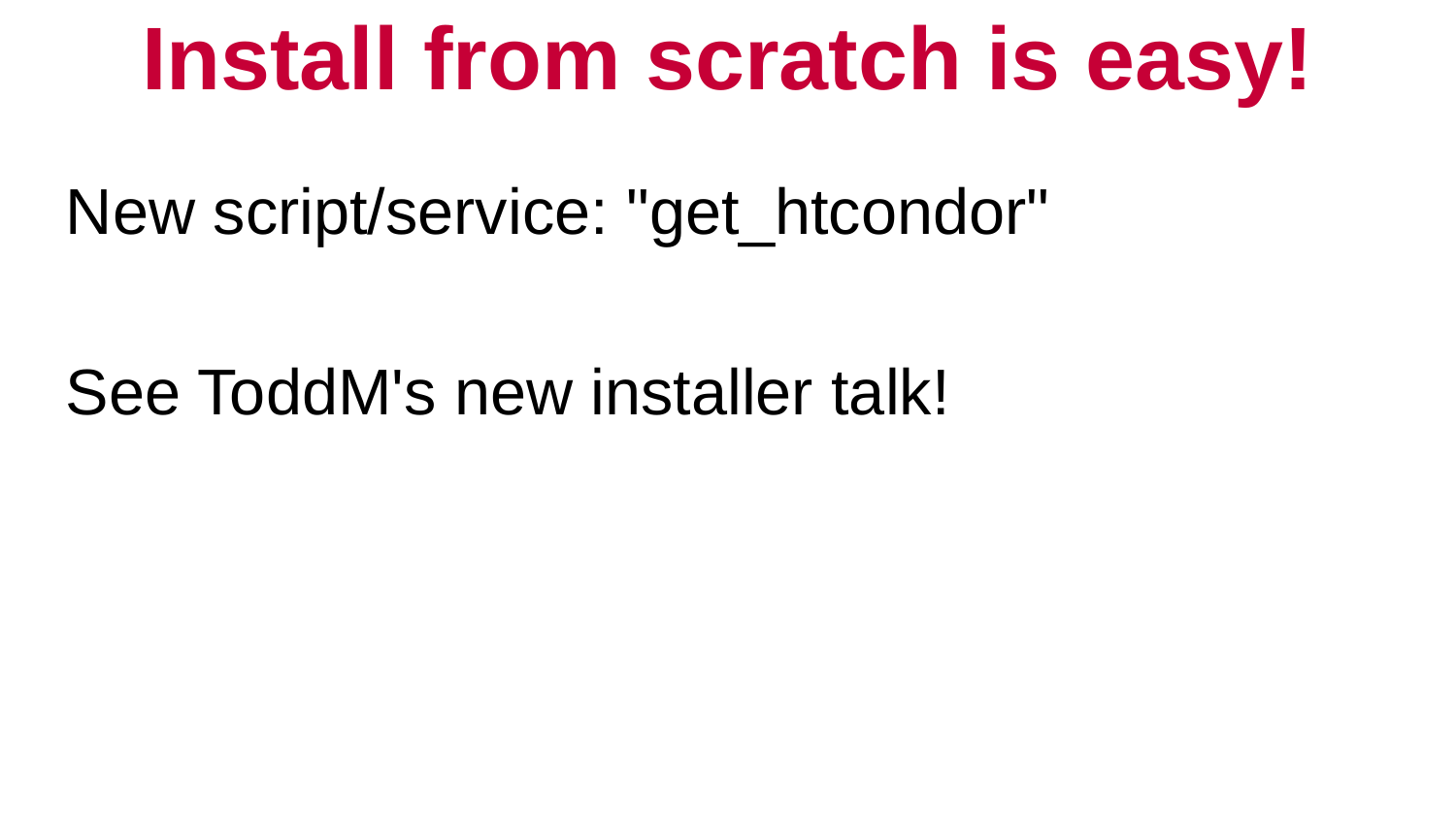

# Install from scratch is easy!
New script/service: "get_htcondor"

See ToddM's new installer talk!